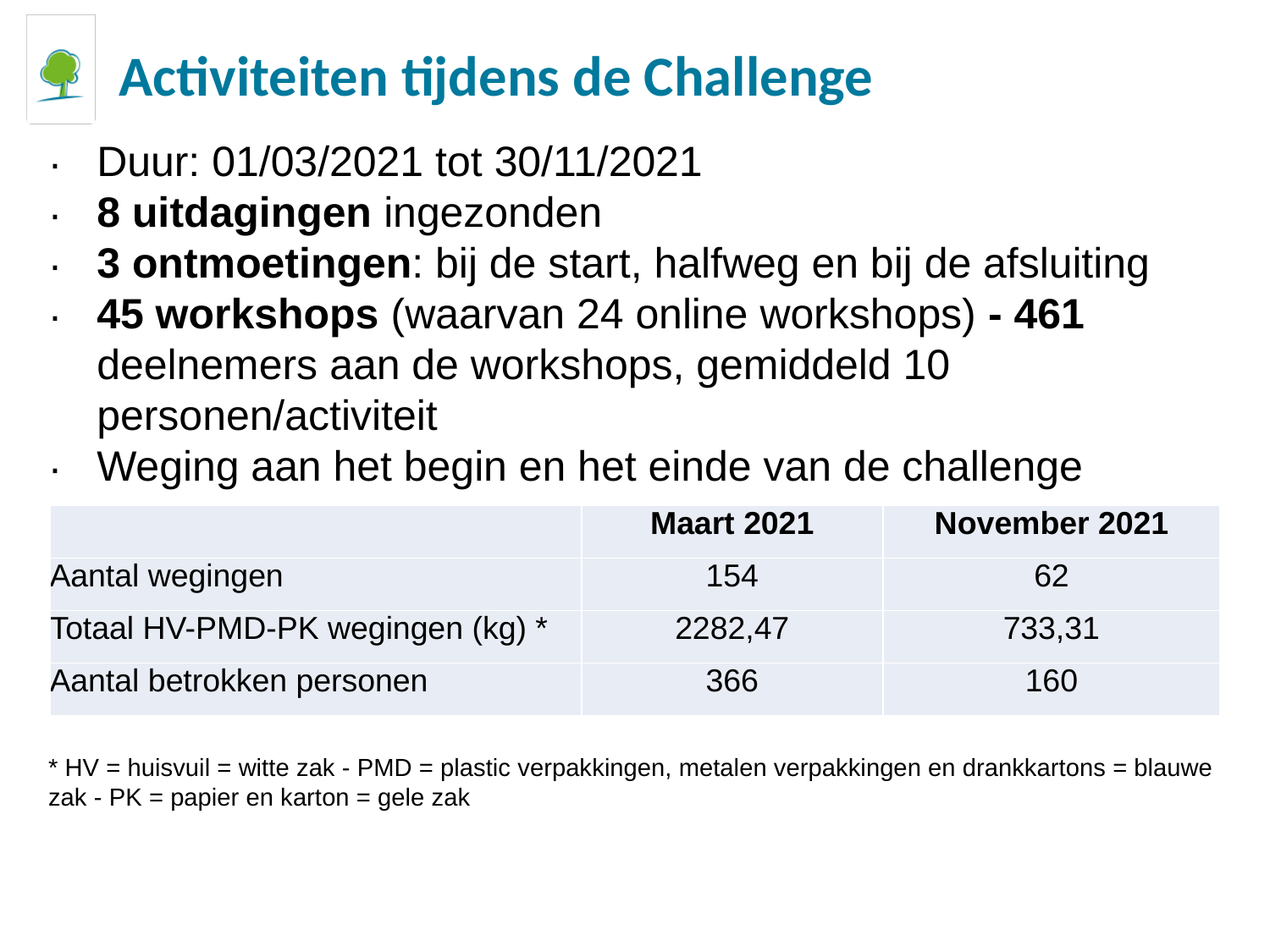

# Activiteiten tijdens de Challenge
Duur: 01/03/2021 tot 30/11/2021
8 uitdagingen ingezonden
3 ontmoetingen: bij de start, halfweg en bij de afsluiting
45 workshops (waarvan 24 online workshops) - 461 deelnemers aan de workshops, gemiddeld 10 personen/activiteit
Weging aan het begin en het einde van de challenge

|  | Maart 2021 | November 2021 |
| --- | --- | --- |
| Aantal wegingen | 154 | 62 |
| Totaal HV-PMD-PK wegingen (kg) \* | 2282,47 | 733,31 |
| Aantal betrokken personen | 366 | 160 |
* HV = huisvuil = witte zak - PMD = plastic verpakkingen, metalen verpakkingen en drankkartons = blauwe zak - PK = papier en karton = gele zak